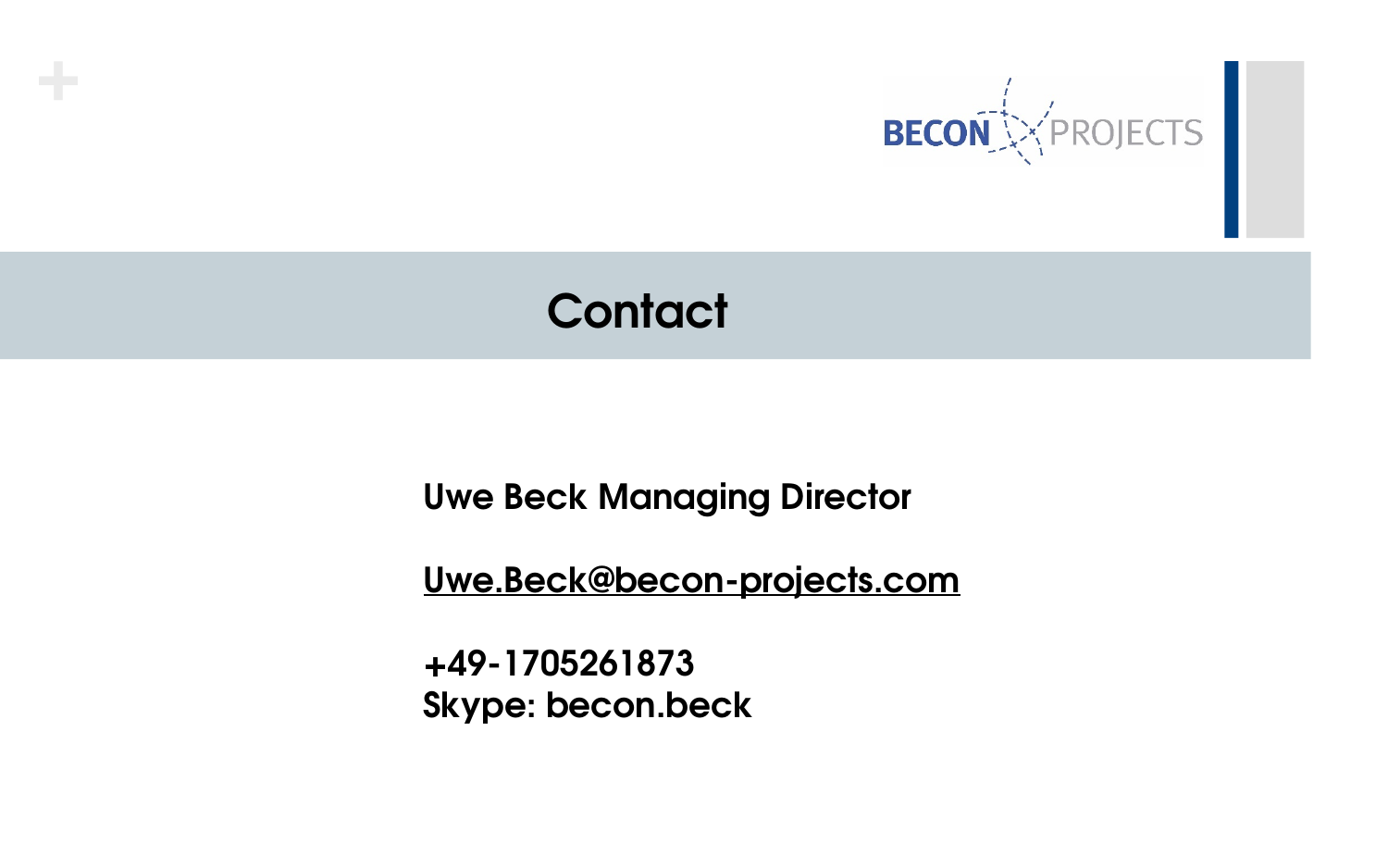

Contact
Uwe Beck Managing Director

Uwe.Beck@becon-projects.com

+49-1705261873
Skype: becon.beck